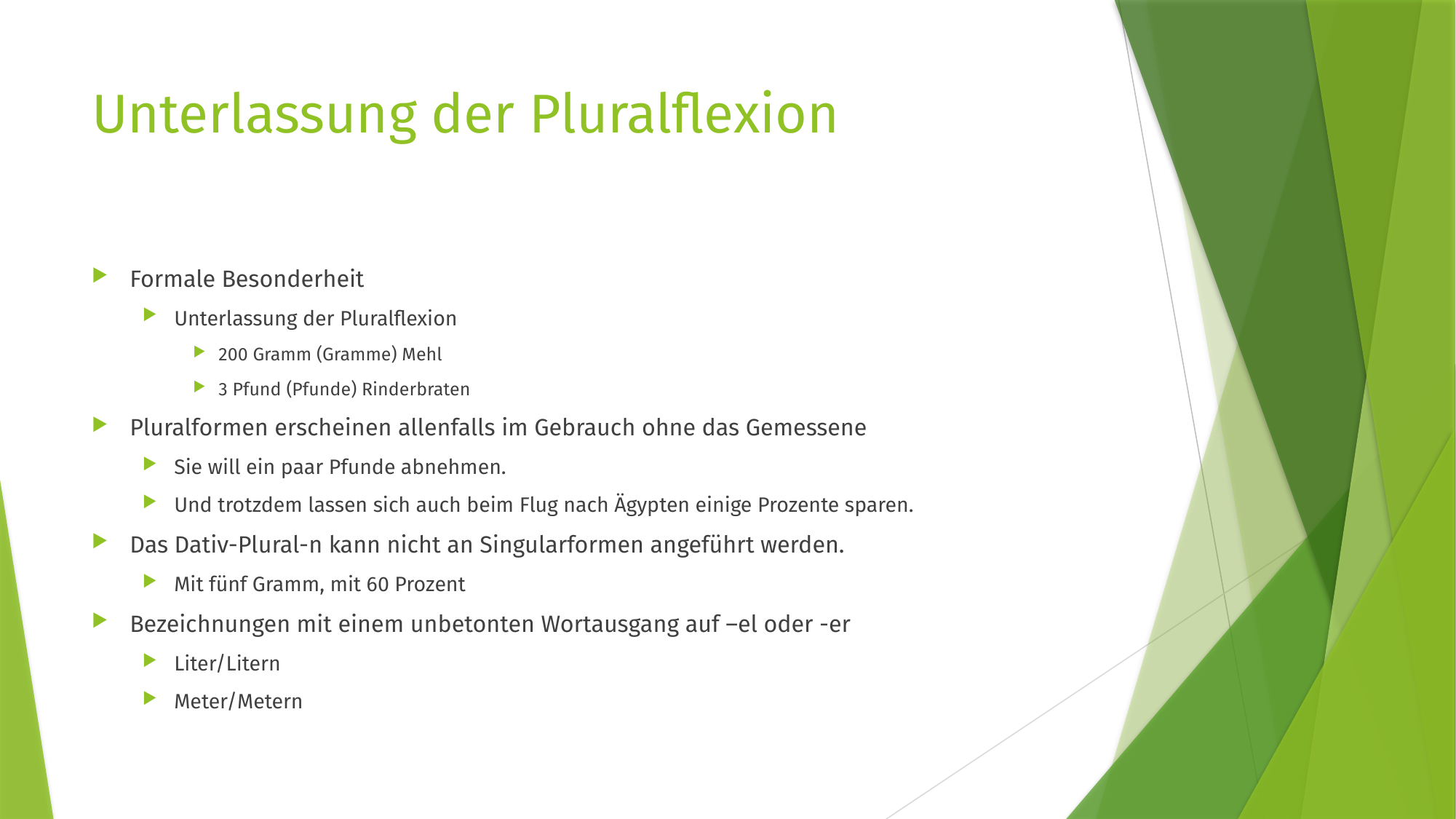

# Unterlassung der Pluralflexion
Formale Besonderheit
Unterlassung der Pluralflexion
200 Gramm (Gramme) Mehl
3 Pfund (Pfunde) Rinderbraten
Pluralformen erscheinen allenfalls im Gebrauch ohne das Gemessene
Sie will ein paar Pfunde abnehmen.
Und trotzdem lassen sich auch beim Flug nach Ägypten einige Prozente sparen.
Das Dativ-Plural-n kann nicht an Singularformen angeführt werden.
Mit fünf Gramm, mit 60 Prozent
Bezeichnungen mit einem unbetonten Wortausgang auf –el oder -er
Liter/Litern
Meter/Metern